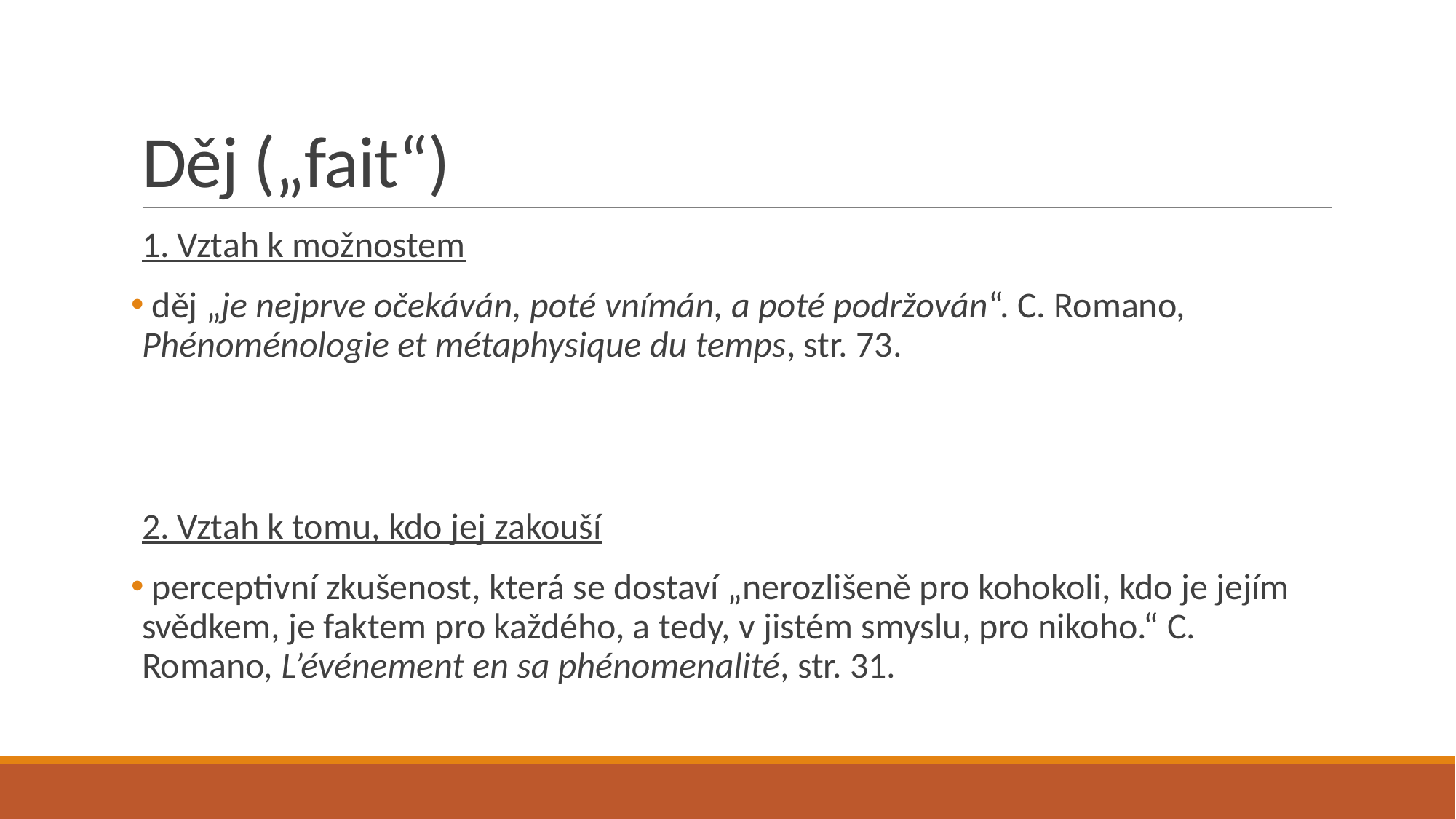

# Děj („fait“)
1. Vztah k možnostem
 děj „je nejprve očekáván, poté vnímán, a poté podržován“. C. Romano, Phénoménologie et métaphysique du temps, str. 73.

2. Vztah k tomu, kdo jej zakouší
 perceptivní zkušenost, která se dostaví „nerozlišeně pro kohokoli, kdo je jejím svědkem, je faktem pro každého, a tedy, v jistém smyslu, pro nikoho.“ C. Romano, L’événement en sa phénomenalité, str. 31.